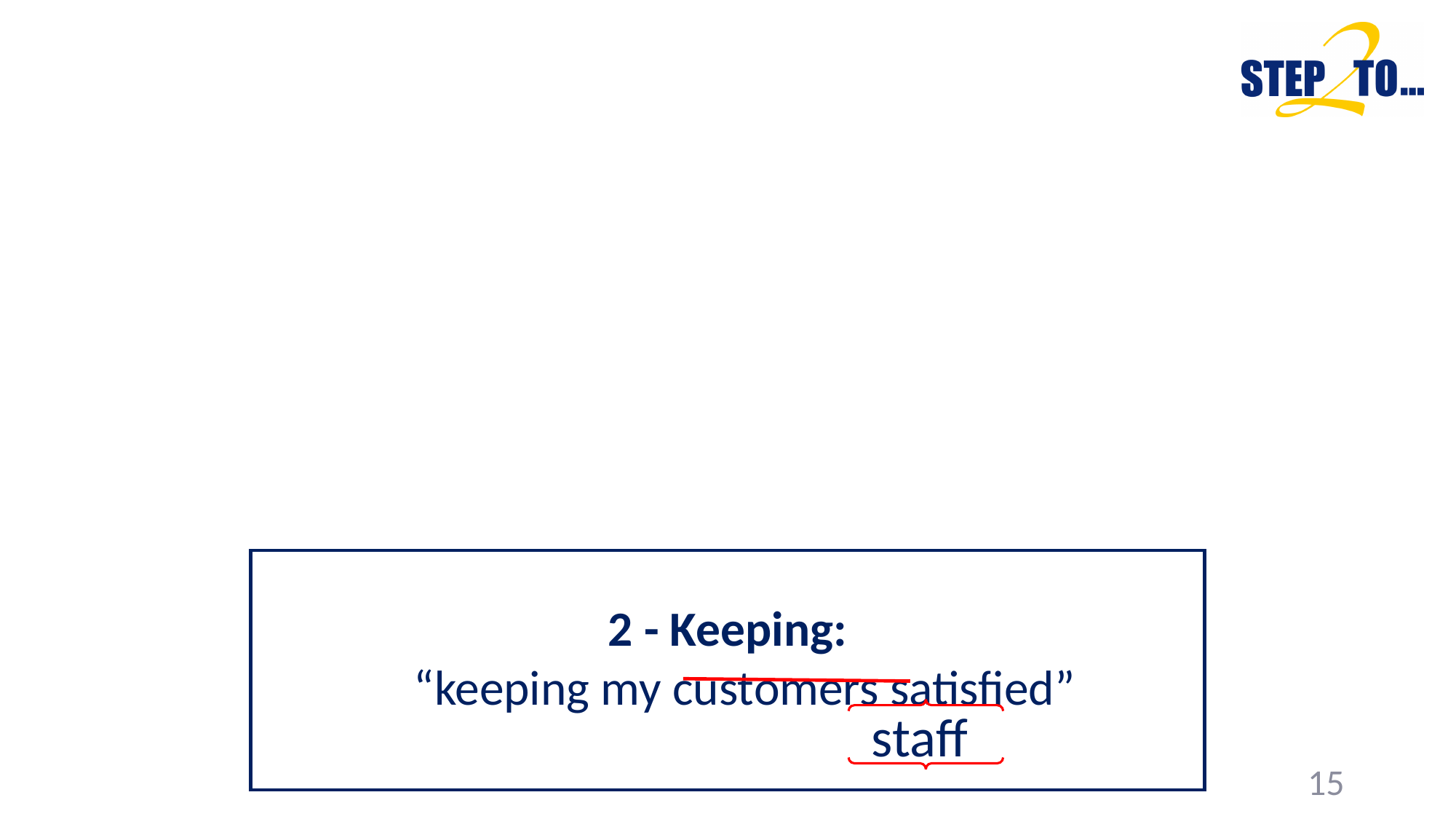

2 - Keeping:
“keeping my customers satisfied”

staff
15